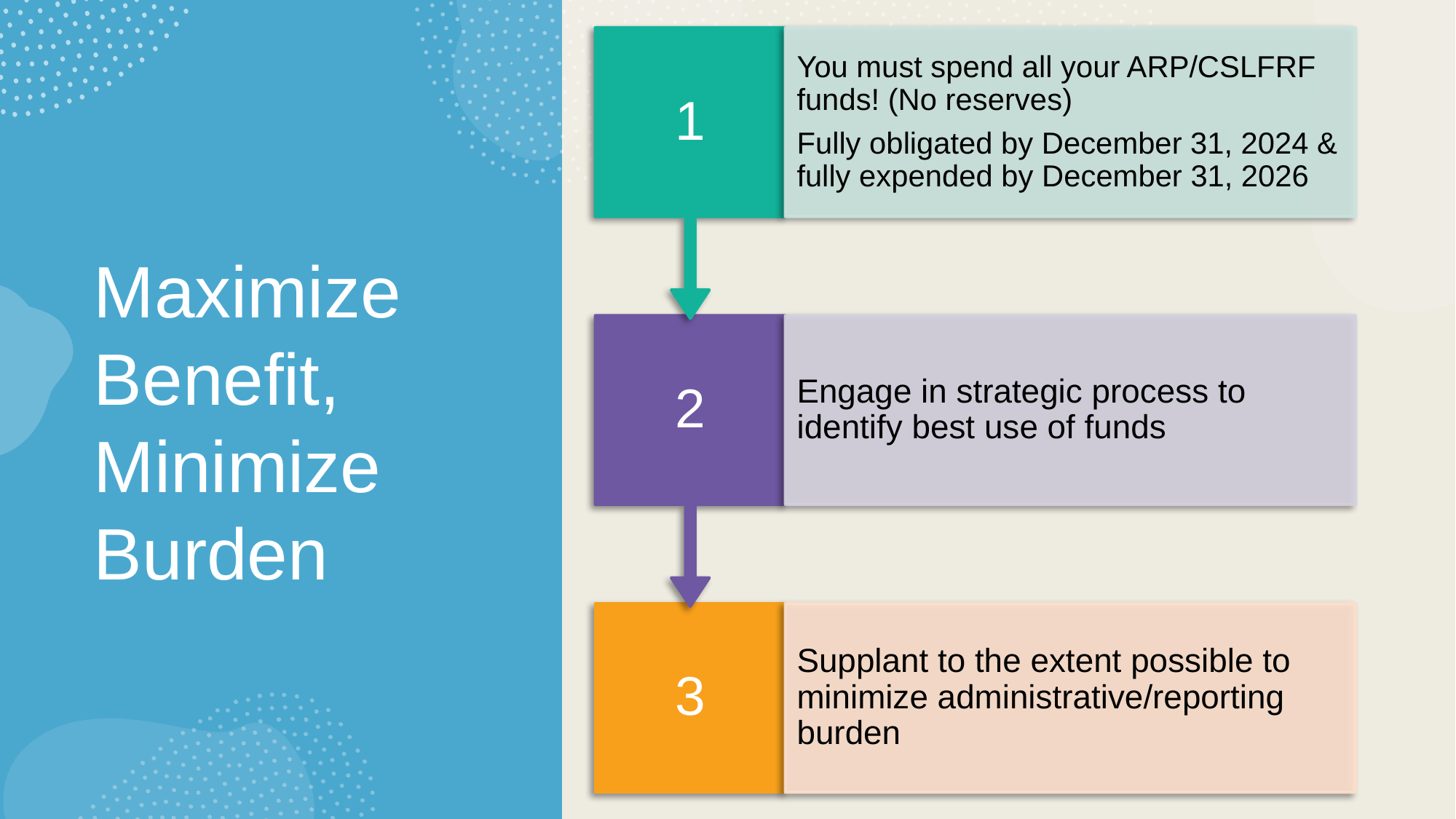

3
Supplant to the extent possible to minimize administrative/reporting burden
2
Engage in strategic process to identify best use of funds
1
You must spend all your ARP/CSLFRF funds! (No reserves)
Fully obligated by December 31, 2024 & fully expended by December 31, 2026
# Maximize Benefit, Minimize Burden